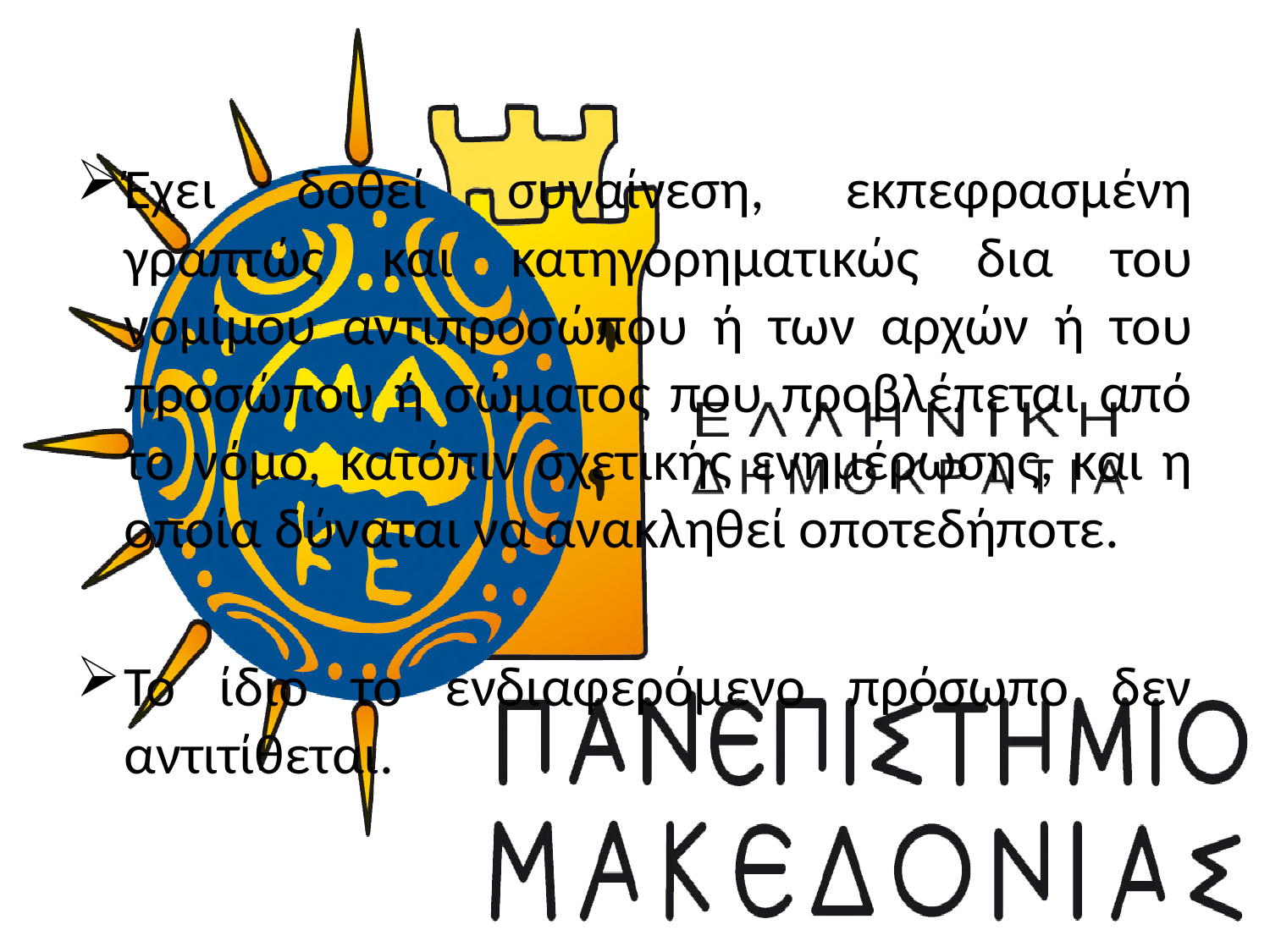

Έχει δοθεί συναίνεση, εκπεφρασμένη γραπτώς και κατηγορηματικώς δια του νομίμου αντιπροσώπου ή των αρχών ή του προσώπου ή σώματος που προβλέπεται από το νόμο, κατόπιν σχετικής ενημέρωσης, και η οποία δύναται να ανακληθεί οποτεδήποτε.

Το ίδιο το ενδιαφερόμενο πρόσωπο δεν αντιτίθεται.